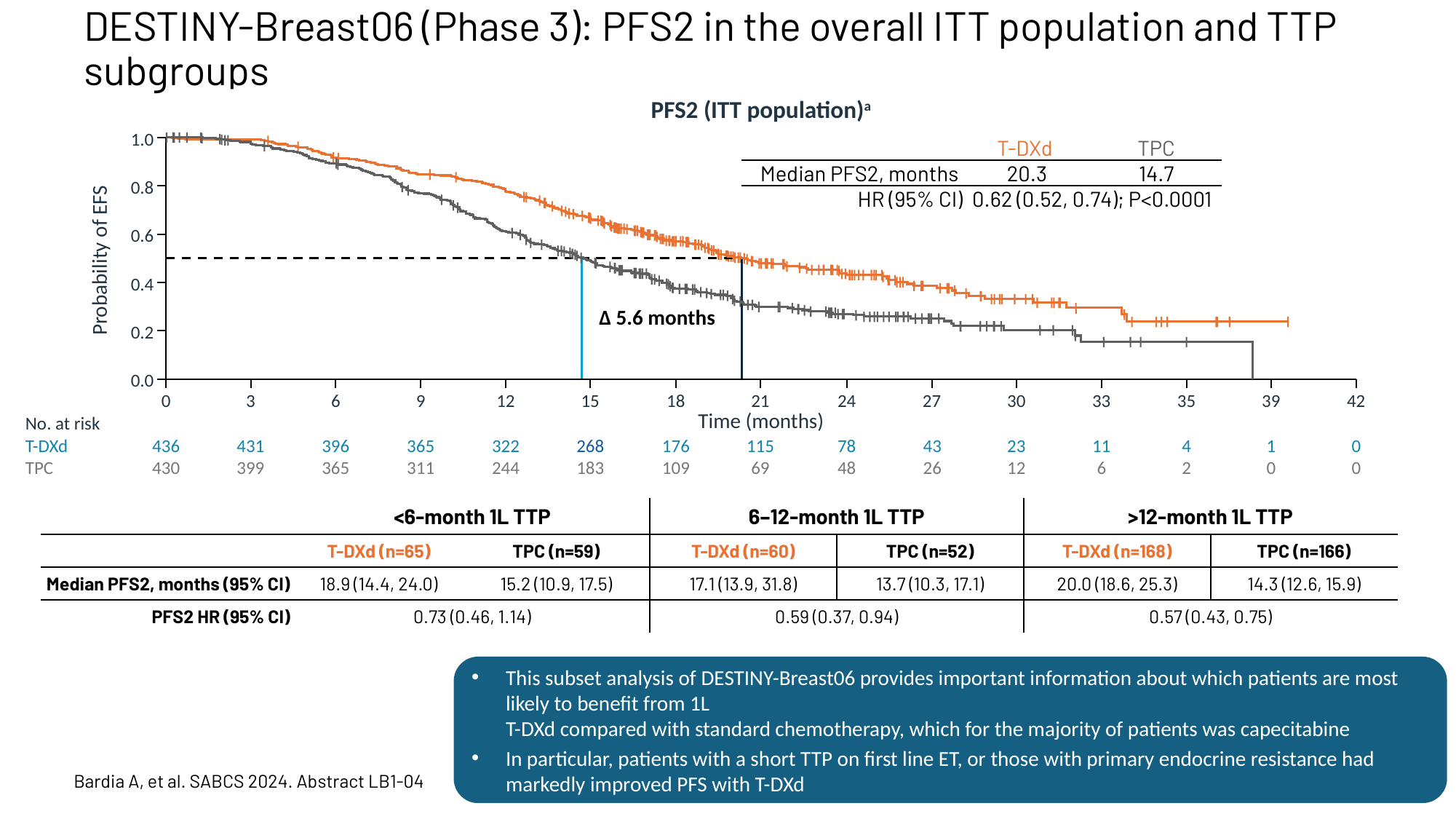

# DESTINY-Breast06 (Phase 3): PFS2 in the overall ITT population and TTP subgroups
PFS2 (ITT population)a
1.0

|  | T-DXd | TPC |
| --- | --- | --- |
| Median PFS2, months | 20.3 | 14.7 |
| HR (95% CI) | 0.62 (0.52, 0.74); P<0.0001 |  |

0.8
0.6
Probability of EFS
0.4
Δ 5.6 months
0.2
0.0
0
3
6
9
12
15
18
21
24
27
30
33
35
39
42
Time (months)
No. at risk
T-DXd
TPC
436
430
431
399
396
365
365
311
322
244
268
183
176
109
115
69
78
48
43
26
23
12
11
6
4
2
1
0
0
0
|  | <6-month 1L TTP |  | 6–12-month 1L TTP |  | >12-month 1L TTP |  |
| --- | --- | --- | --- | --- | --- | --- |
|  | T-DXd (n=65) | TPC (n=59) | T-DXd (n=60) | TPC (n=52) | T-DXd (n=168) | TPC (n=166) |
| Median PFS2, months (95% CI) | 18.9 (14.4, 24.0) | 15.2 (10.9, 17.5) | 17.1 (13.9, 31.8) | 13.7 (10.3, 17.1) | 20.0 (18.6, 25.3) | 14.3 (12.6, 15.9) |
| PFS2 HR (95% CI) | 0.73 (0.46, 1.14) |  | 0.59 (0.37, 0.94) |  | 0.57 (0.43, 0.75) |  |
This subset analysis of DESTINY-Breast06 provides important information about which patients are most likely to benefit from 1L
T-DXd compared with standard chemotherapy, which for the majority of patients was capecitabine
In particular, patients with a short TTP on first line ET, or those with primary endocrine resistance had markedly improved PFS with T-DXd
Bardia A, et al. SABCS 2024. Abstract LB1-04